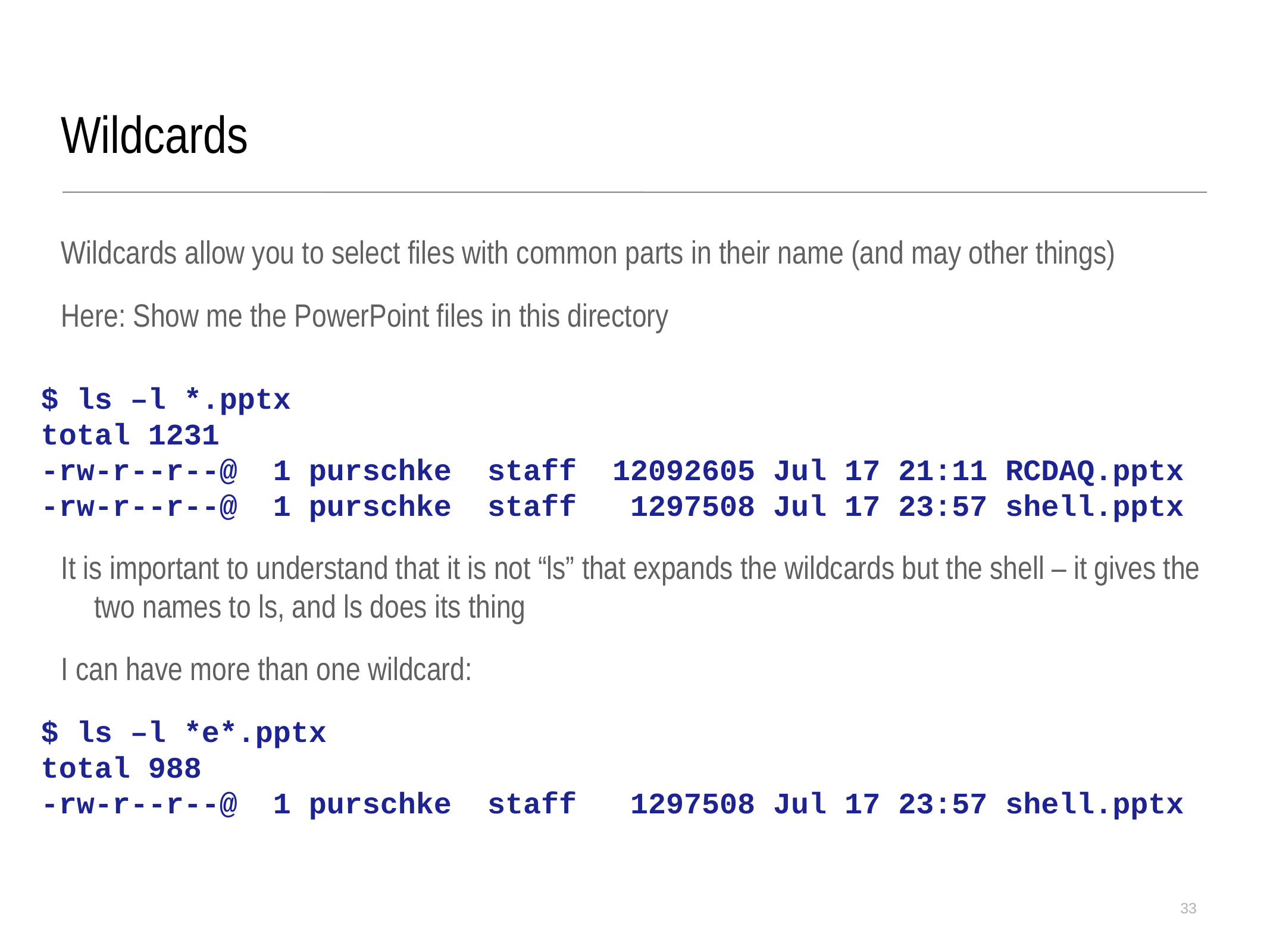

Wildcards
Wildcards allow you to select files with common parts in their name (and may other things)
Here: Show me the PowerPoint files in this directory

It is important to understand that it is not “ls” that expands the wildcards but the shell – it gives the two names to ls, and ls does its thing
I can have more than one wildcard:

$ ls –l *.pptx
total 1231
-rw-r--r--@  1 purschke  staff  12092605 Jul 17 21:11 RCDAQ.pptx
-rw-r--r--@  1 purschke  staff   1297508 Jul 17 23:57 shell.pptx
$ ls –l *e*.pptx
total 988
-rw-r--r--@  1 purschke  staff   1297508 Jul 17 23:57 shell.pptx
33